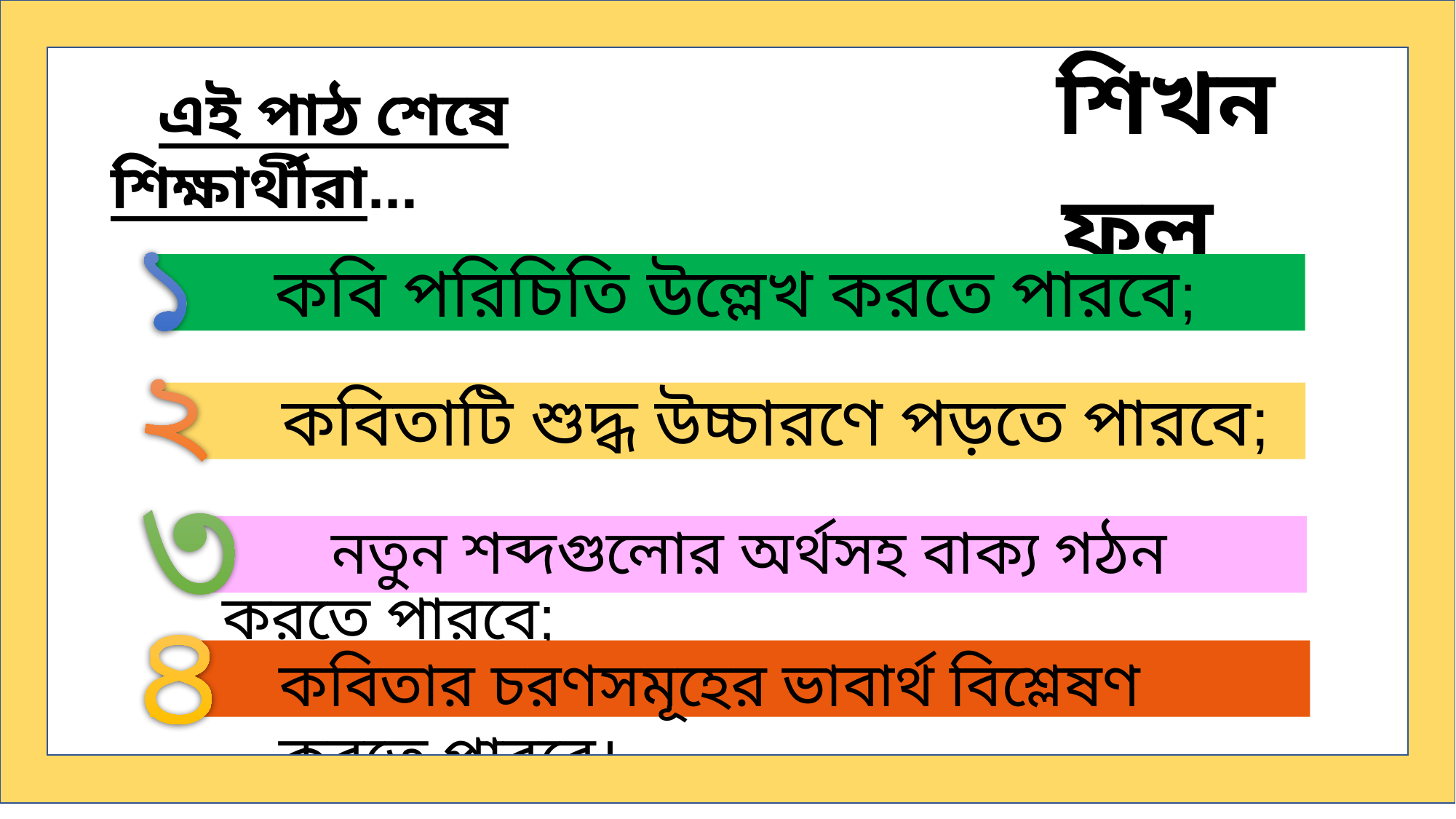

শিখনফল
   এই পাঠ শেষে শিক্ষার্থীরা...

	কবি পরিচিতি উল্লেখ করতে পারবে;

	কবিতাটি শুদ্ধ উচ্চারণে পড়তে পারবে;

	নতুন শব্দগুলোর অর্থসহ বাক্য গঠন করতে পারবে;

	কবিতার চরণসমূহের ভাবার্থ বিশ্লেষণ করতে পারবে।
04-Feb-21
5